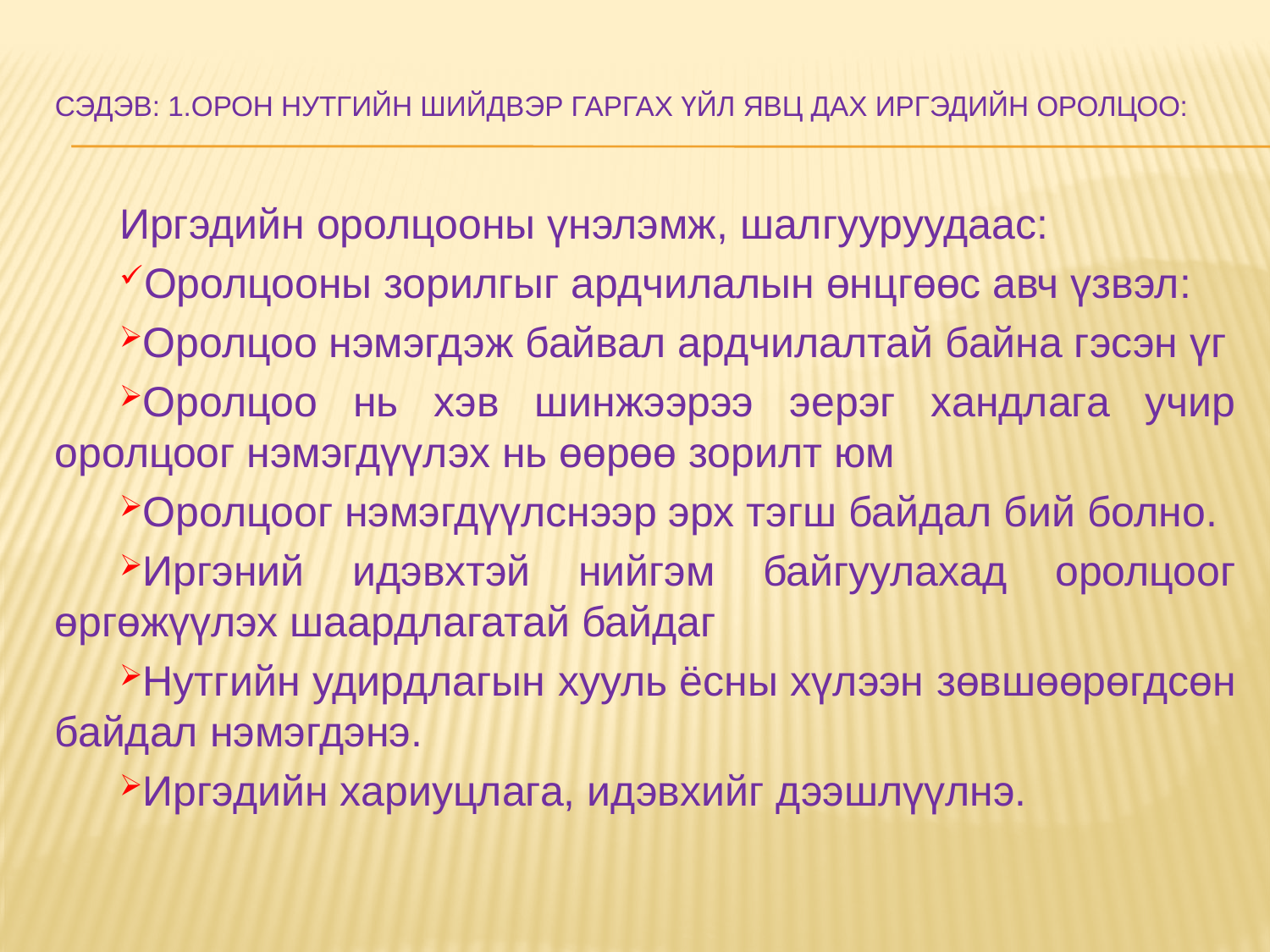

# Сэдэв: 1.Орон нутгийн шийдвэр гаргах үйл явц дах иргэдийн оролцоо:
Иргэдийн оролцооны үнэлэмж, шалгууруудаас:
Оролцооны зорилгыг ардчилалын өнцгөөс авч үзвэл:
Оролцоо нэмэгдэж байвал ардчилалтай байна гэсэн үг
Оролцоо нь хэв шинжээрээ эерэг хандлага учир оролцоог нэмэгдүүлэх нь өөрөө зорилт юм
Оролцоог нэмэгдүүлснээр эрх тэгш байдал бий болно.
Иргэний идэвхтэй нийгэм байгуулахад оролцоог өргөжүүлэх шаардлагатай байдаг
Нутгийн удирдлагын хууль ёсны хүлээн зөвшөөрөгдсөн байдал нэмэгдэнэ.
Иргэдийн хариуцлага, идэвхийг дээшлүүлнэ.